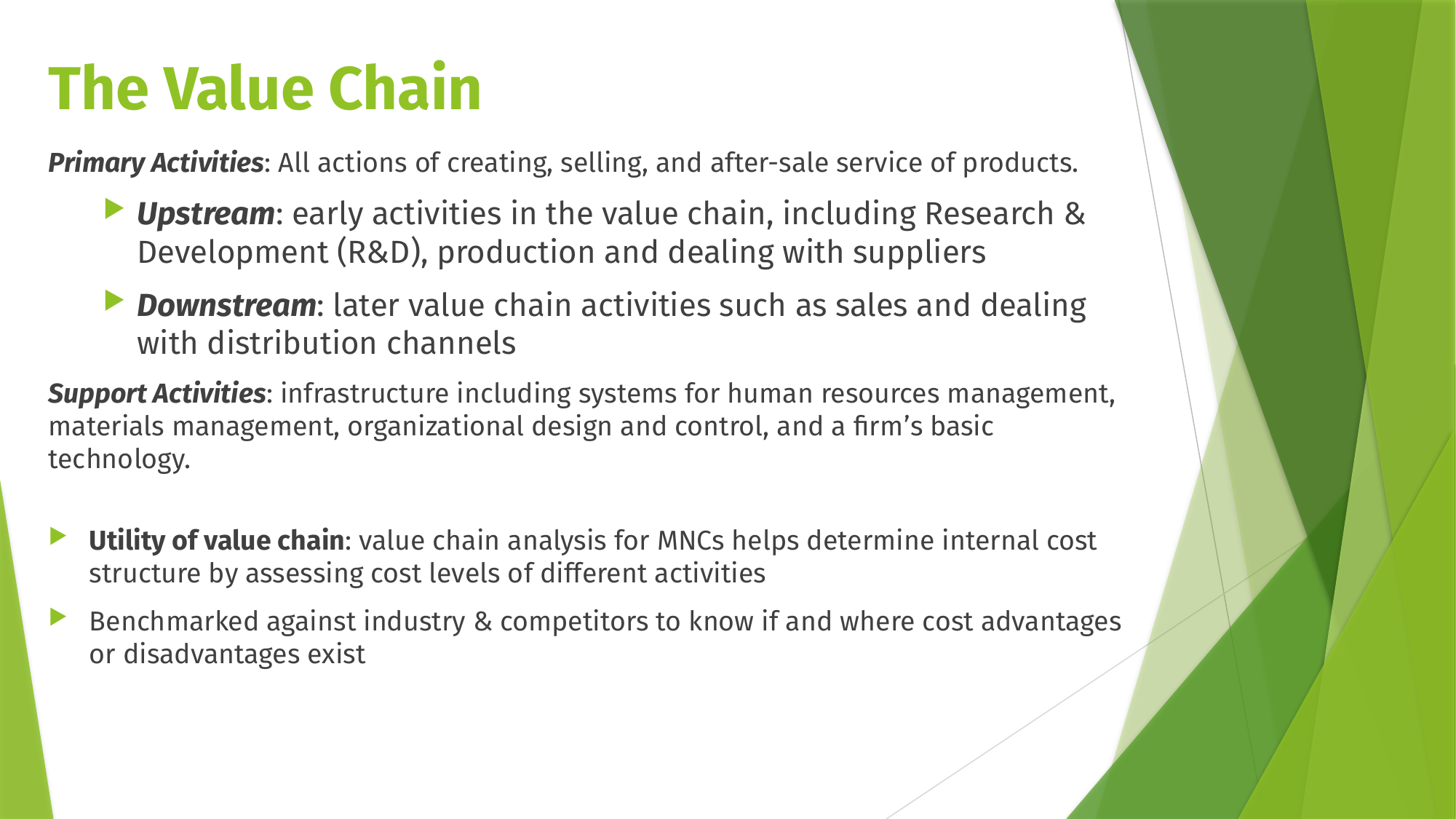

# The Value Chain
Primary Activities: All actions of creating, selling, and after-sale service of products.
Upstream: early activities in the value chain, including Research & Development (R&D), production and dealing with suppliers
Downstream: later value chain activities such as sales and dealing with distribution channels
Support Activities: infrastructure including systems for human resources management, materials management, organizational design and control, and a firm’s basic technology.

Utility of value chain: value chain analysis for MNCs helps determine internal cost structure by assessing cost levels of different activities
Benchmarked against industry & competitors to know if and where cost advantages or disadvantages exist